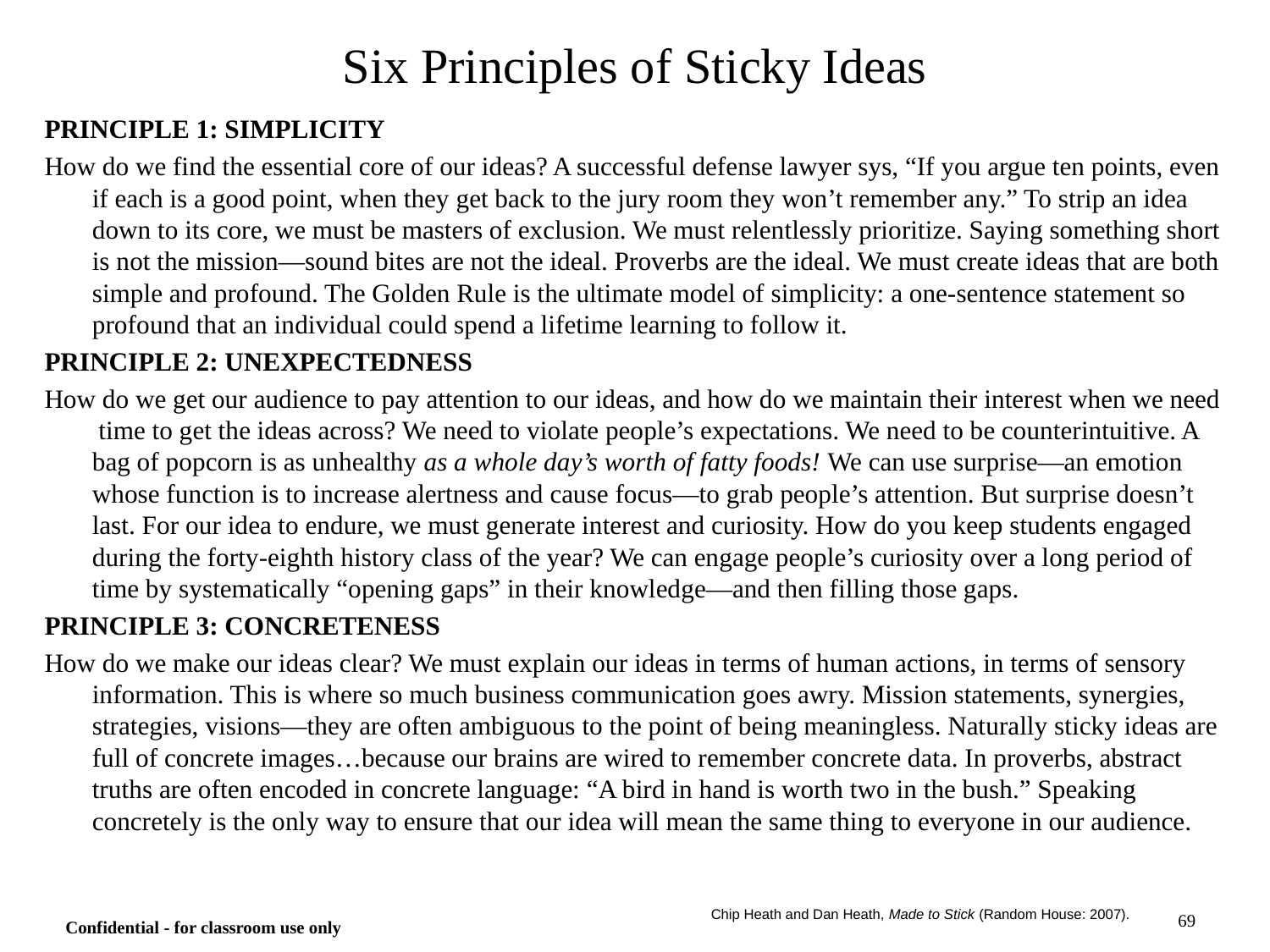

# Six Principles of Sticky Ideas
PRINCIPLE 1: SIMPLICITY
How do we find the essential core of our ideas? A successful defense lawyer sys, “If you argue ten points, even if each is a good point, when they get back to the jury room they won’t remember any.” To strip an idea down to its core, we must be masters of exclusion. We must relentlessly prioritize. Saying something short is not the mission—sound bites are not the ideal. Proverbs are the ideal. We must create ideas that are both simple and profound. The Golden Rule is the ultimate model of simplicity: a one-sentence statement so profound that an individual could spend a lifetime learning to follow it.
PRINCIPLE 2: UNEXPECTEDNESS
How do we get our audience to pay attention to our ideas, and how do we maintain their interest when we need  time to get the ideas across? We need to violate people’s expectations. We need to be counterintuitive. A bag of popcorn is as unhealthy as a whole day’s worth of fatty foods! We can use surprise—an emotion whose function is to increase alertness and cause focus—to grab people’s attention. But surprise doesn’t last. For our idea to endure, we must generate interest and curiosity. How do you keep students engaged during the forty-eighth history class of the year? We can engage people’s curiosity over a long period of time by systematically “opening gaps” in their knowledge—and then filling those gaps.
PRINCIPLE 3: CONCRETENESS
How do we make our ideas clear? We must explain our ideas in terms of human actions, in terms of sensory information. This is where so much business communication goes awry. Mission statements, synergies, strategies, visions—they are often ambiguous to the point of being meaningless. Naturally sticky ideas are full of concrete images…because our brains are wired to remember concrete data. In proverbs, abstract truths are often encoded in concrete language: “A bird in hand is worth two in the bush.” Speaking concretely is the only way to ensure that our idea will mean the same thing to everyone in our audience.
Chip Heath and Dan Heath, Made to Stick (Random House: 2007).